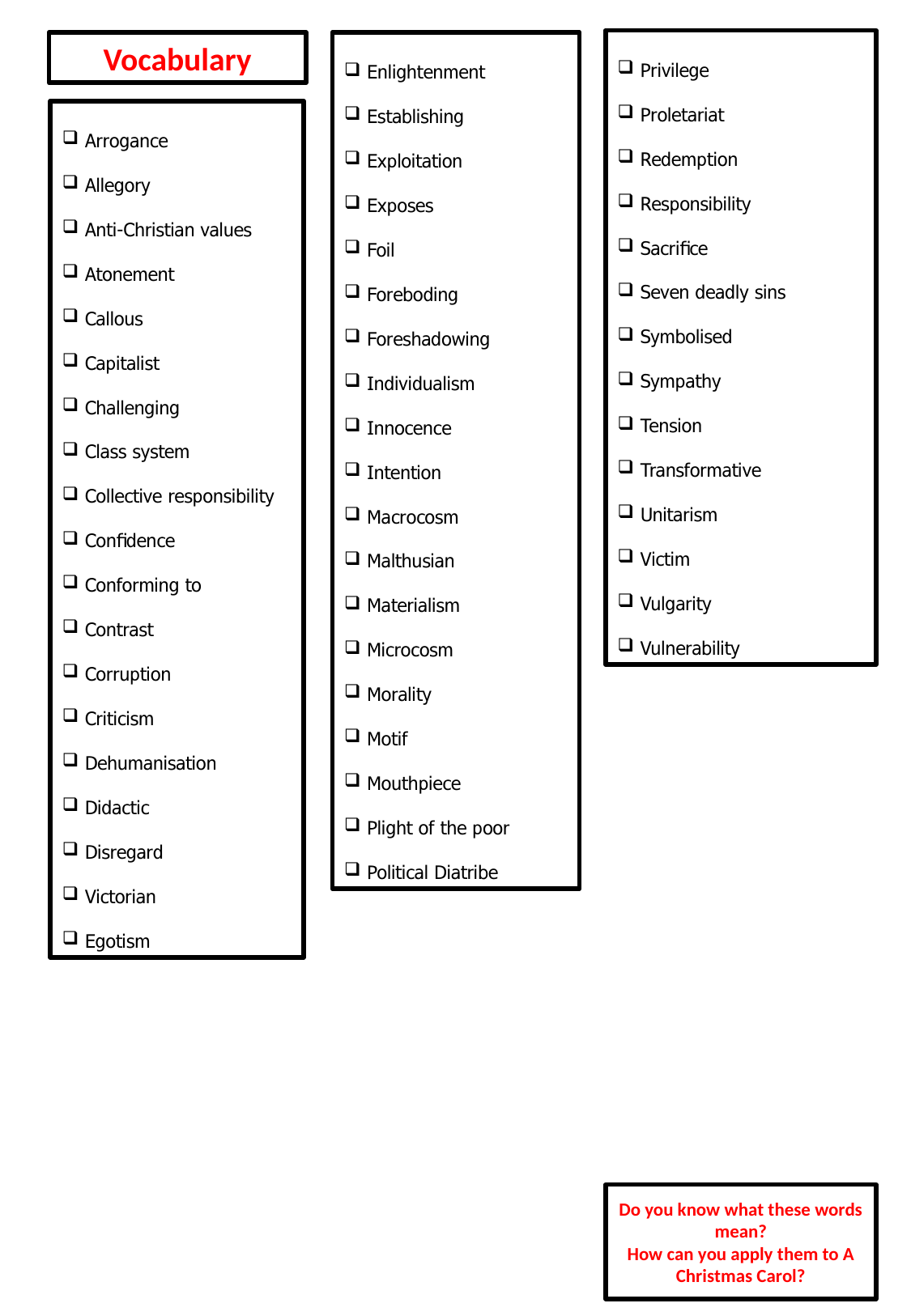

Privilege
Proletariat
Redemption
Responsibility
Sacrifice
Seven deadly sins
Symbolised
Sympathy
Tension
Transformative
Unitarism
Victim
Vulgarity
Vulnerability
Vocabulary
Enlightenment
Establishing
Exploitation
Exposes
Foil
Foreboding
Foreshadowing
Individualism
Innocence
Intention
Macrocosm
Malthusian
Materialism
Microcosm
Morality
Motif
Mouthpiece
Plight of the poor
Political Diatribe
Arrogance
Allegory
Anti-Christian values
Atonement
Callous
Capitalist
Challenging
Class system
Collective responsibility
Confidence
Conforming to
Contrast
Corruption
Criticism
Dehumanisation
Didactic
Disregard
Victorian
Egotism
Do you know what these words mean?
How can you apply them to A Christmas Carol?